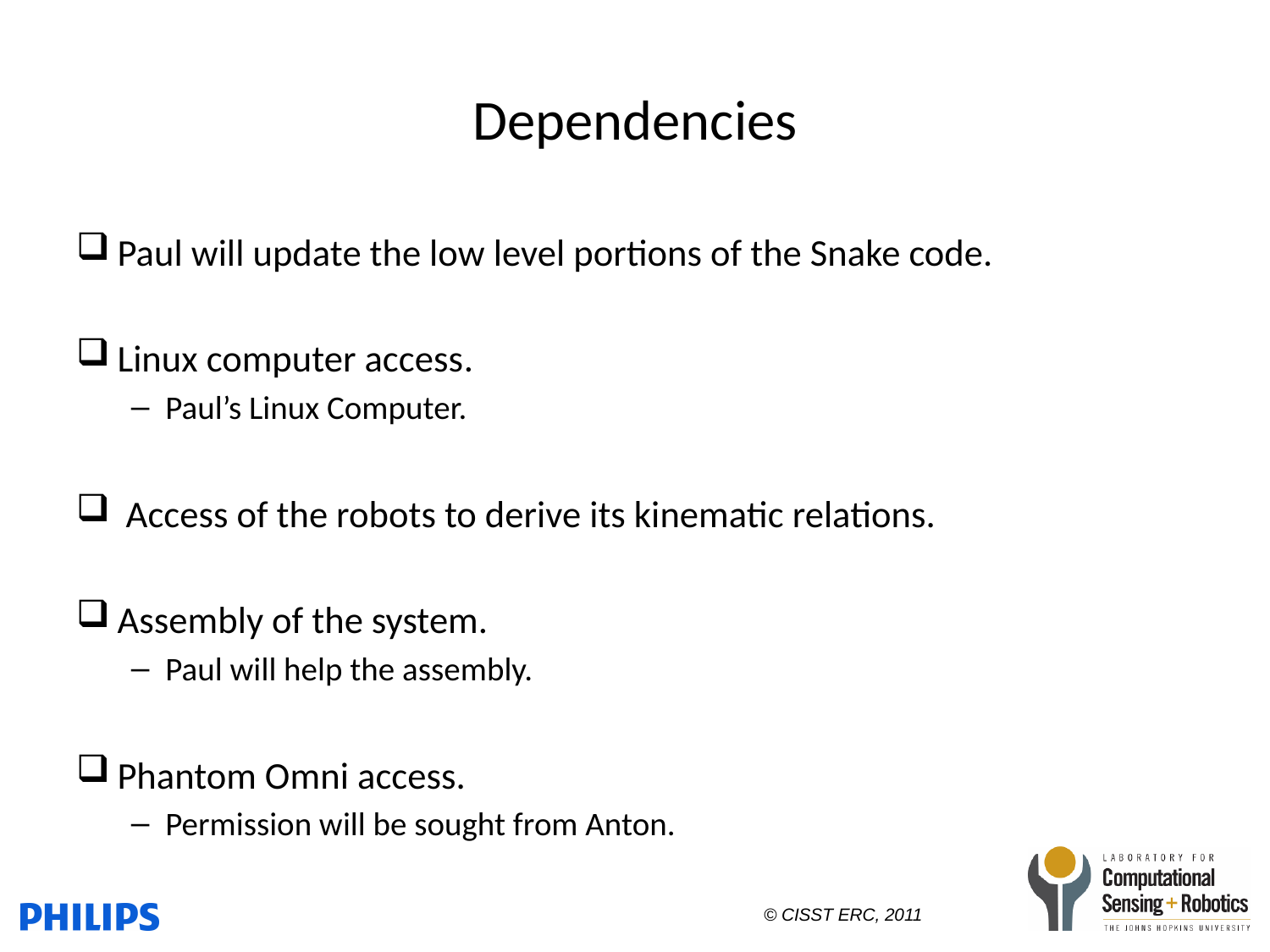

# Dependencies
Paul will update the low level portions of the Snake code.

Linux computer access.
Paul’s Linux Computer.

 Access of the robots to derive its kinematic relations.

Assembly of the system.
Paul will help the assembly.

Phantom Omni access.
Permission will be sought from Anton.